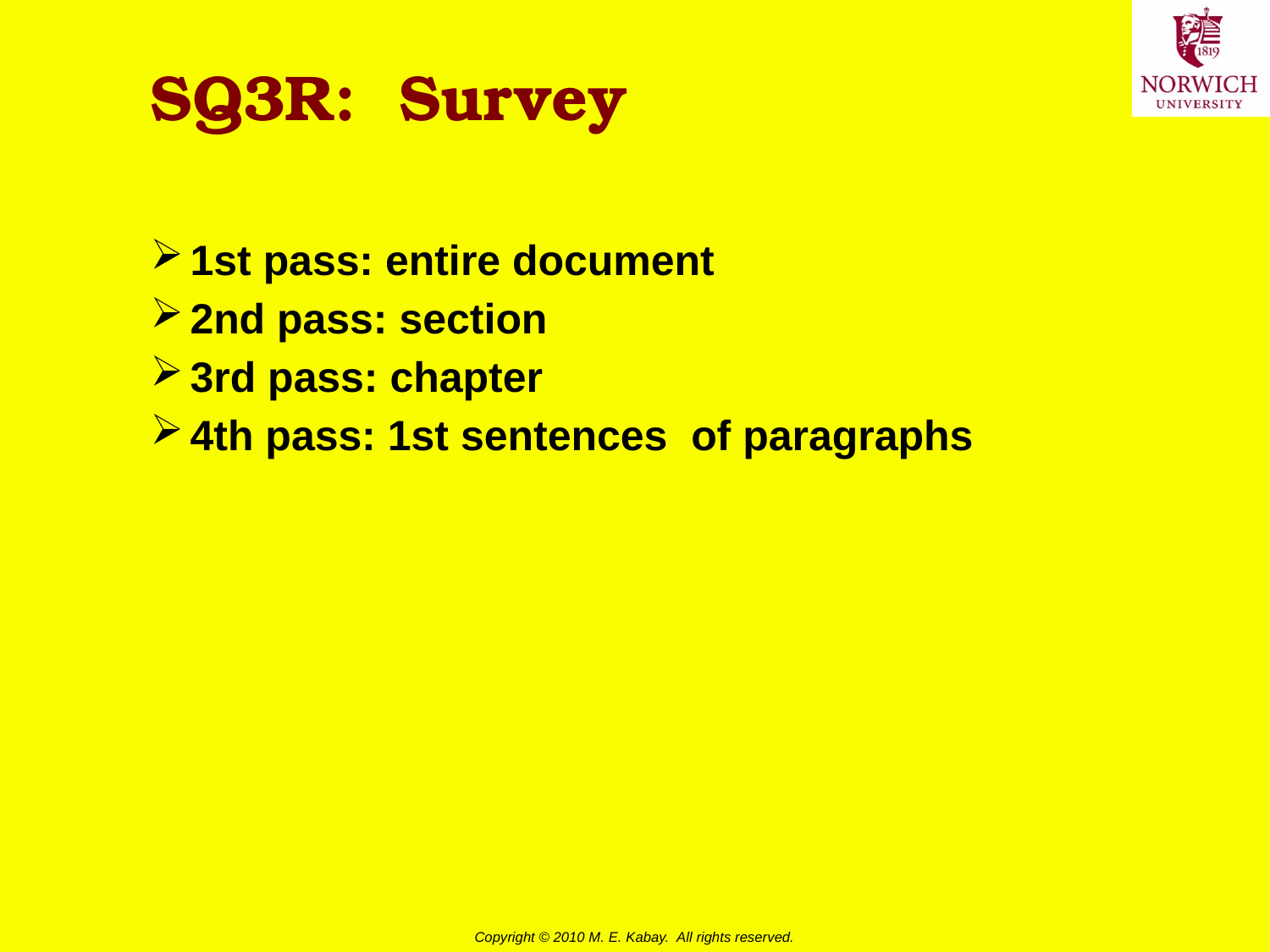

# SQ3R:  Survey
1st pass: entire document
2nd pass: section
3rd pass: chapter
4th pass: 1st sentences  of paragraphs